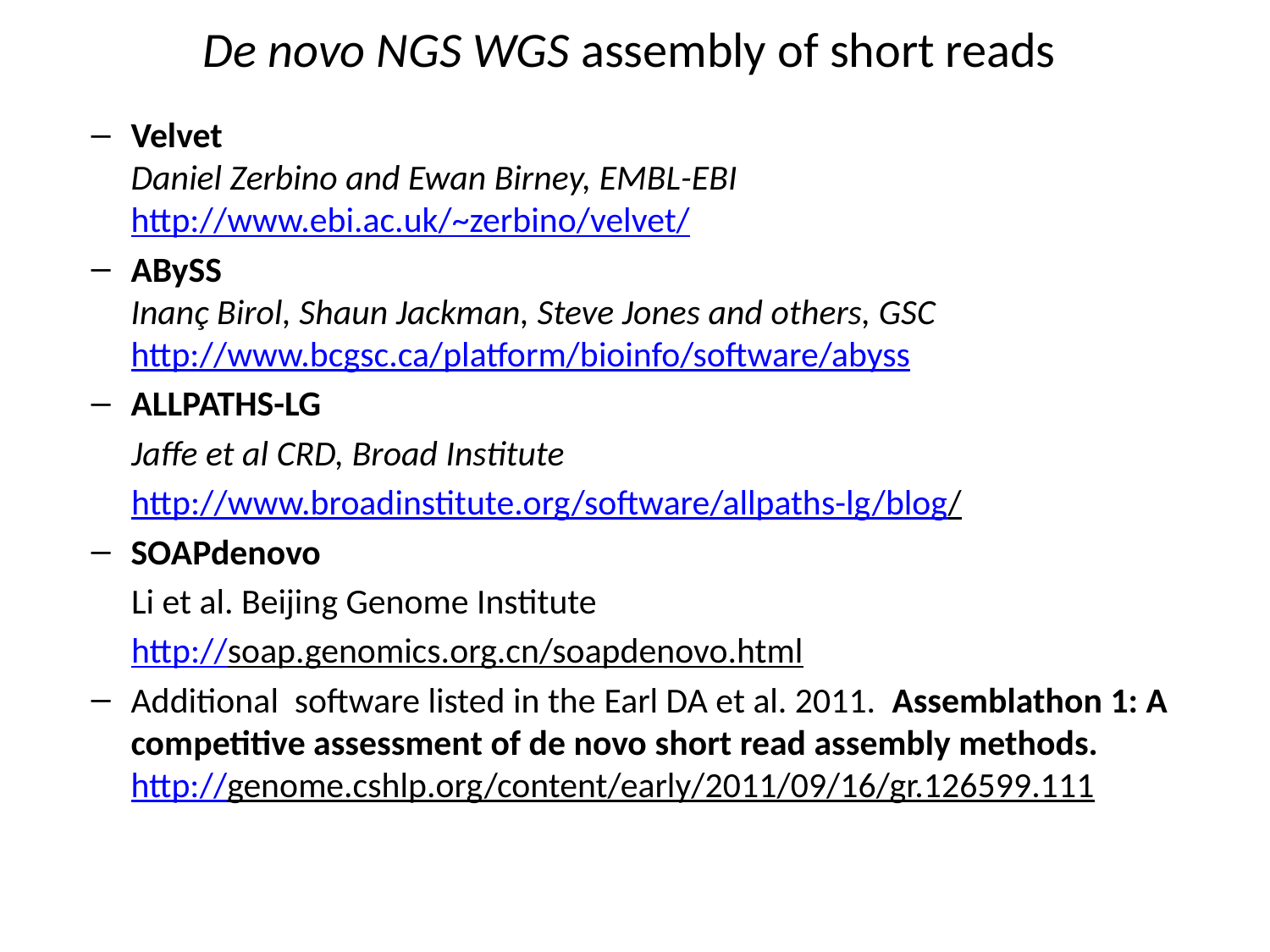

# De novo NGS WGS assembly of short reads
Velvet
Daniel Zerbino and Ewan Birney, EMBL-EBI http://www.ebi.ac.uk/~zerbino/velvet/
ABySS
Inanç Birol, Shaun Jackman, Steve Jones and others, GSC http://www.bcgsc.ca/platform/bioinfo/software/abyss
ALLPATHS-LG
     Jaffe et al CRD, Broad Institute
     http://www.broadinstitute.org/software/allpaths-lg/blog/
SOAPdenovo
     Li et al. Beijing Genome Institute
     http://soap.genomics.org.cn/soapdenovo.html
Additional  software listed in the Earl DA et al. 2011.  Assemblathon 1: A competitive assessment of de novo short read assembly methods.         http://genome.cshlp.org/content/early/2011/09/16/gr.126599.111